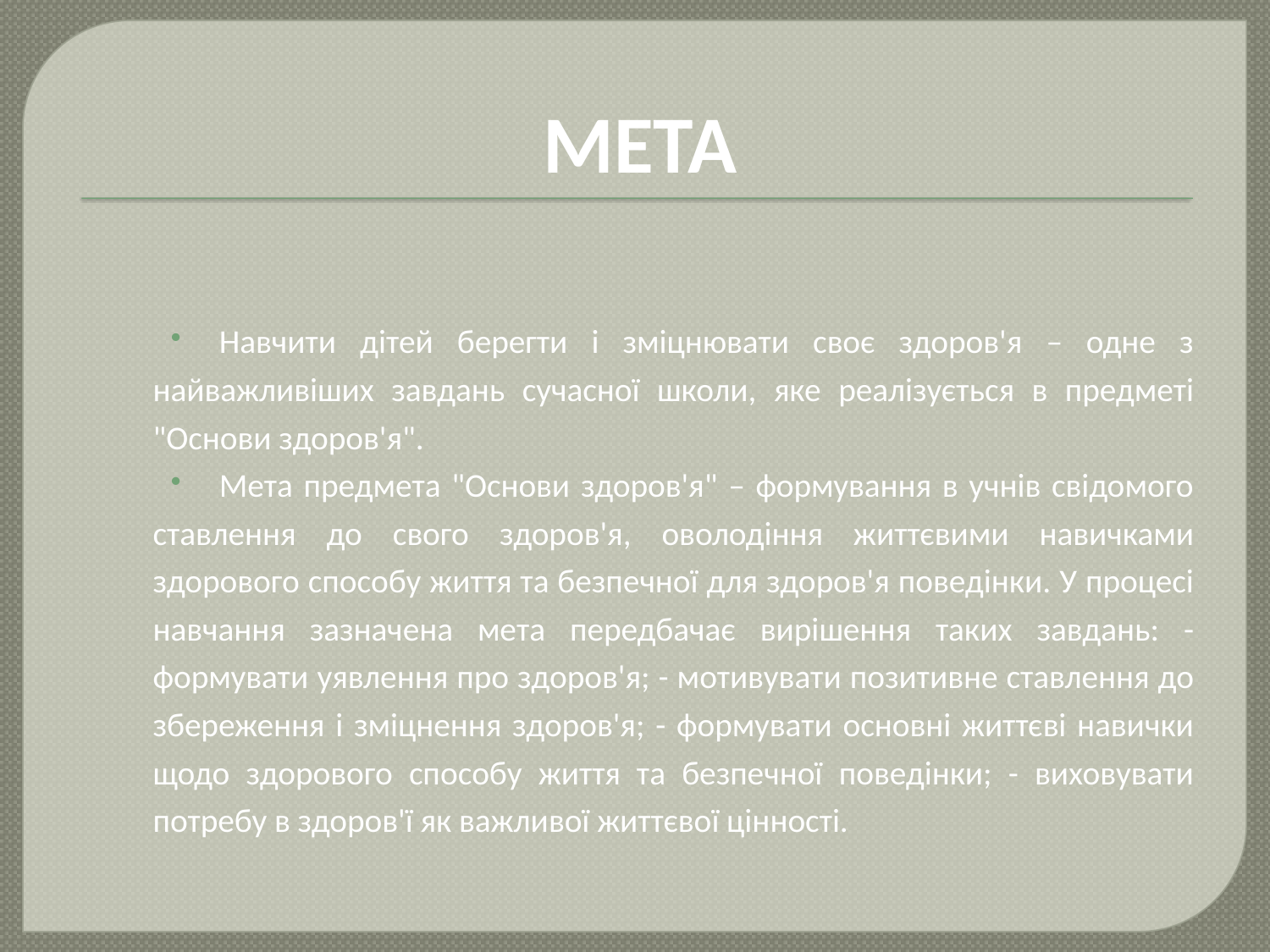

#
МЕТА
Навчити дітей берегти і зміцнювати своє здоров'я – одне з найважливіших завдань сучасної школи, яке реалізується в предметі "Основи здоров'я".
Мета предмета "Основи здоров'я" – формування в учнів свідомого ставлення до свого здоров'я, оволодіння життєвими навичками здорового способу життя та безпечної для здоров'я поведінки. У процесі навчання зазначена мета передбачає вирішення таких завдань: - формувати уявлення про здоров'я; - мотивувати позитивне ставлення до збереження і зміцнення здоров'я; - формувати основні життєві навички щодо здорового способу життя та безпечної поведінки; - виховувати потребу в здоров'ї як важливої життєвої цінності.